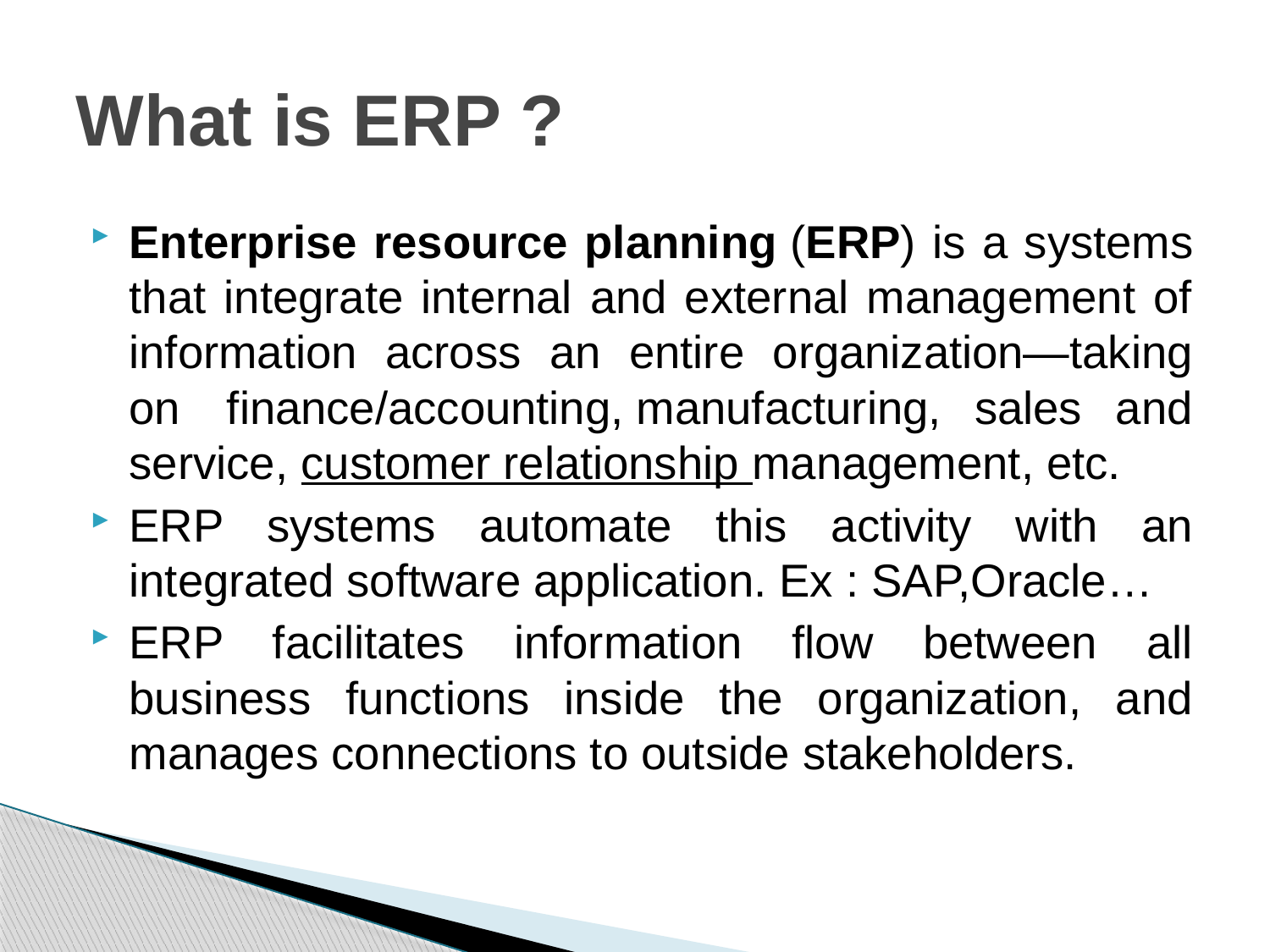

# What is ERP ?
Enterprise resource planning (ERP) is a systems that integrate internal and external management of information across an entire organization—taking on  finance/accounting, manufacturing, sales and service, customer relationship management, etc.
ERP systems automate this activity with an integrated software application. Ex : SAP,Oracle…
ERP facilitates information flow between all business functions inside the organization, and manages connections to outside stakeholders.